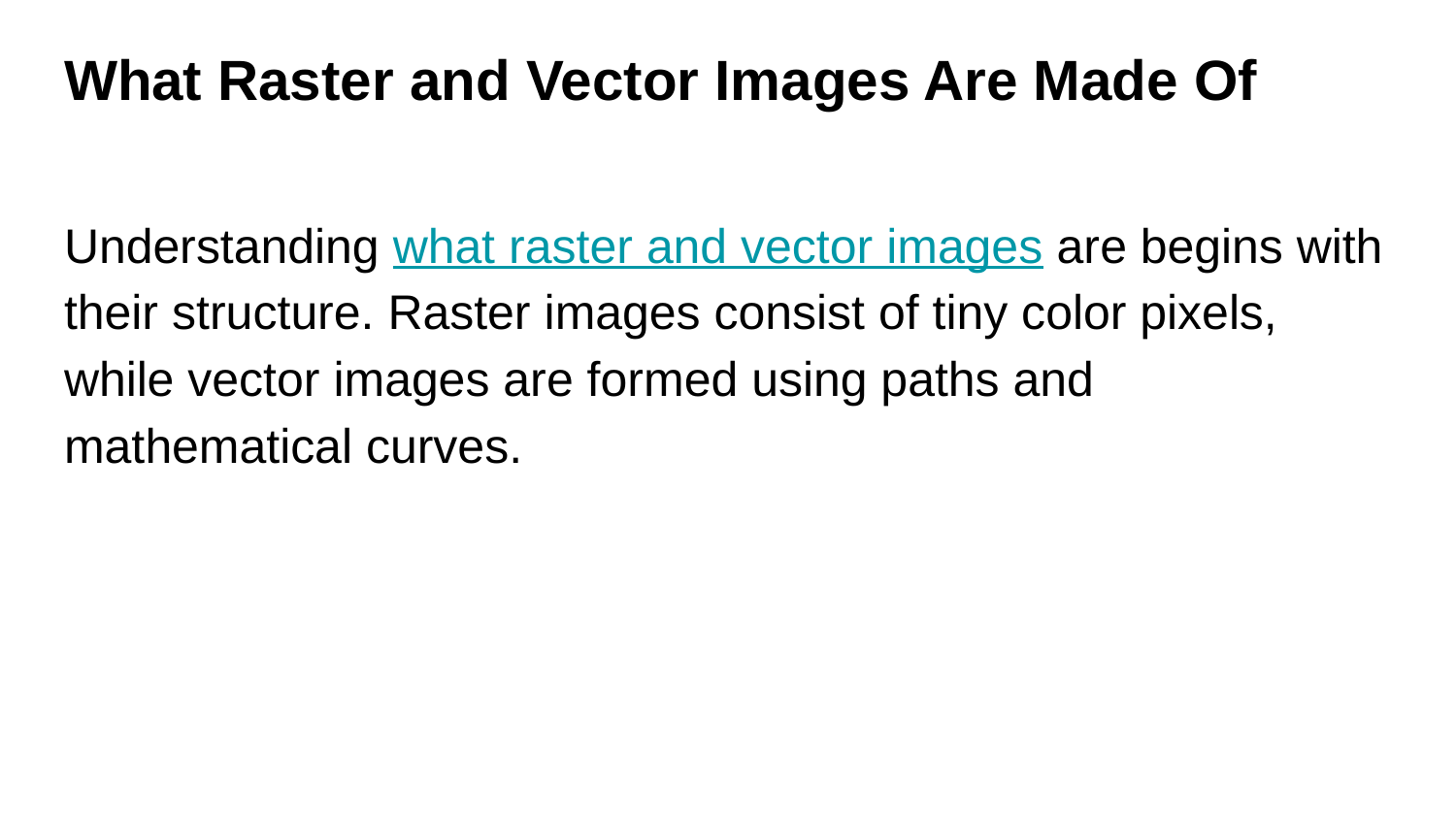

# What Raster and Vector Images Are Made Of
Understanding what raster and vector images are begins with their structure. Raster images consist of tiny color pixels, while vector images are formed using paths and mathematical curves.